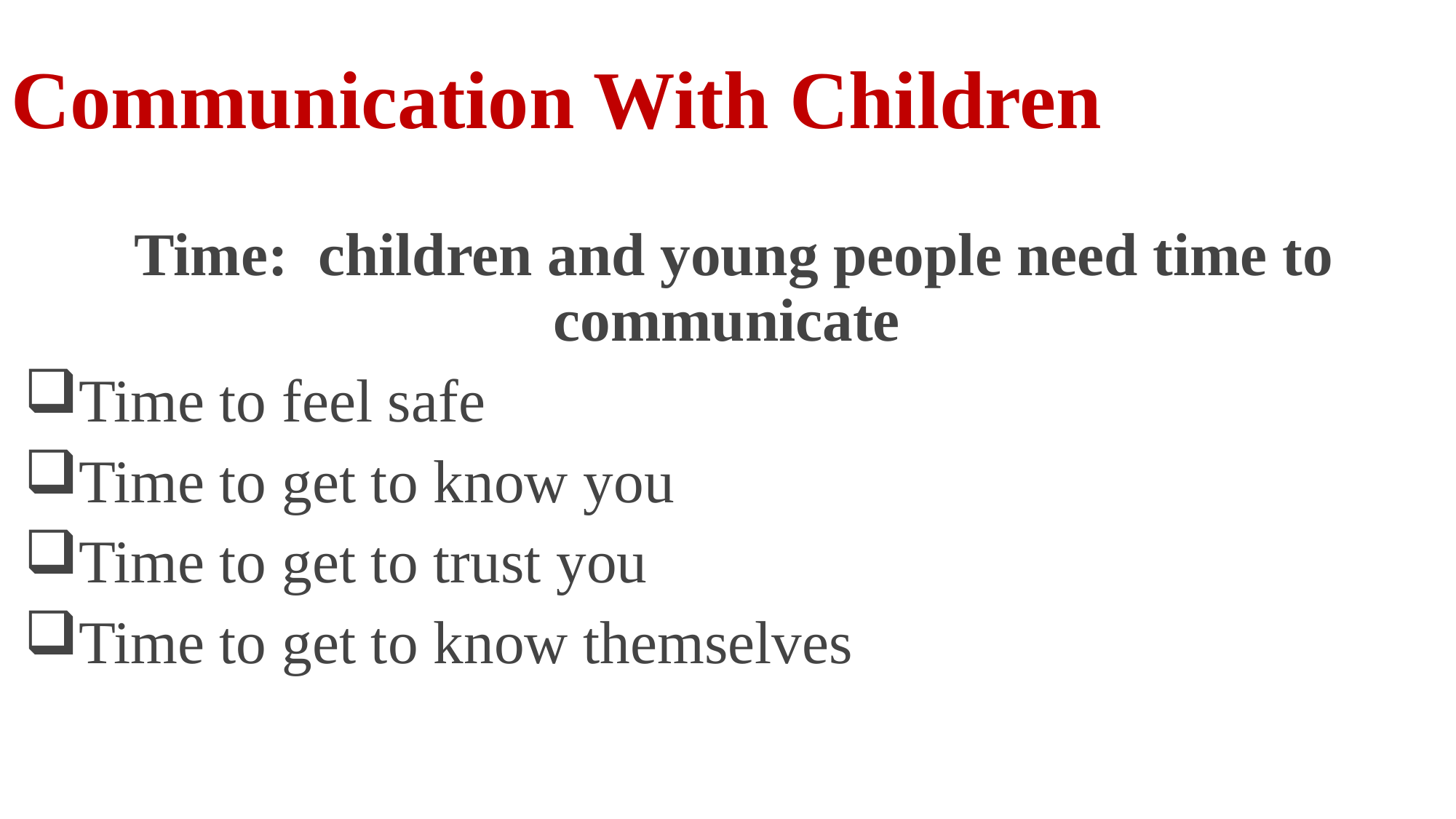

# Communication With Children
Time:  children and young people need time to communicate
Time to feel safe
Time to get to know you
Time to get to trust you
Time to get to know themselves